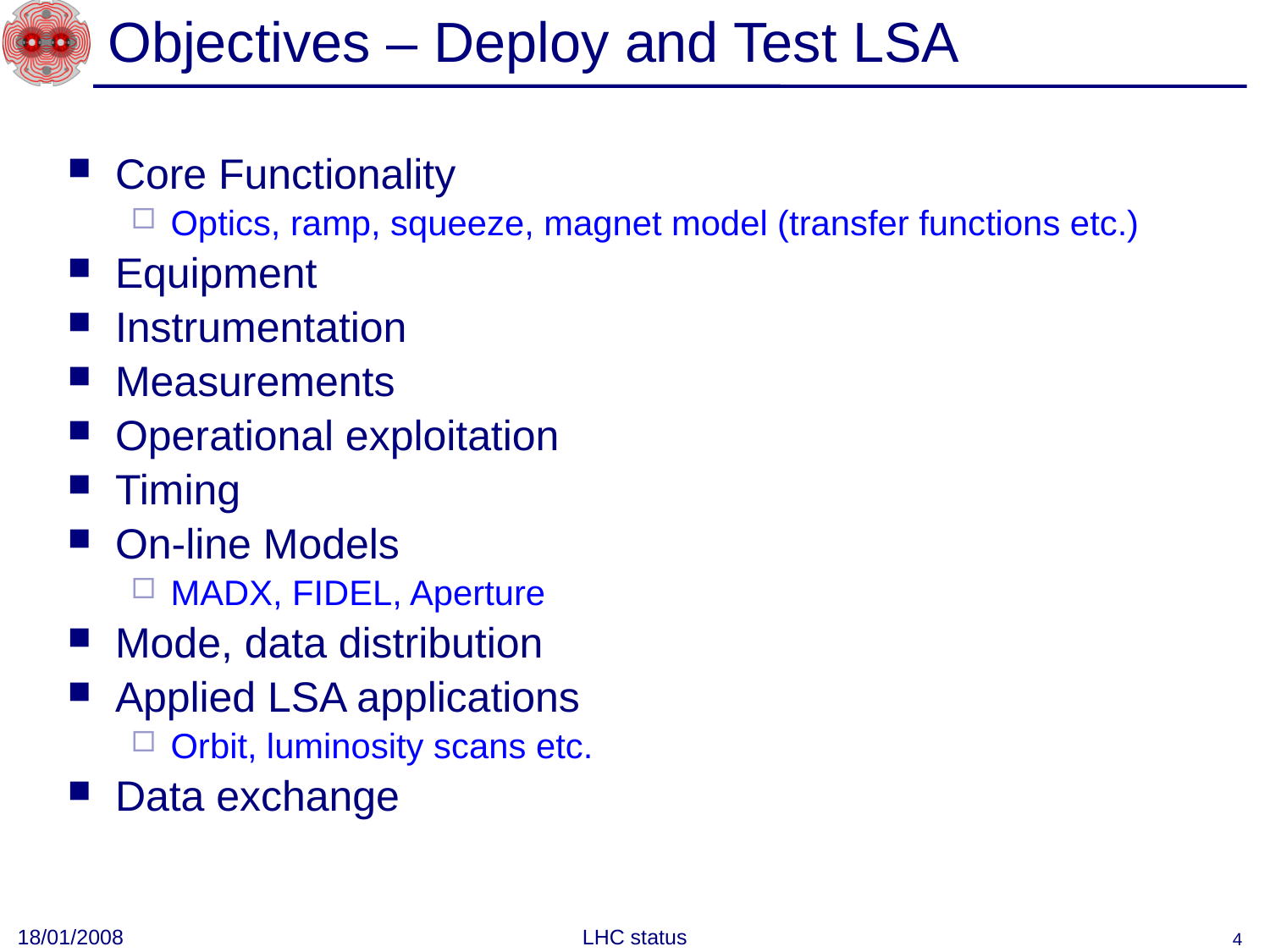

# Objectives – Deploy and Test LSA
Core Functionality
Optics, ramp, squeeze, magnet model (transfer functions etc.)
Equipment
Instrumentation
Measurements
Operational exploitation
Timing
On-line Models
MADX, FIDEL, Aperture
Mode, data distribution
Applied LSA applications
Orbit, luminosity scans etc.
Data exchange
18/01/2008
LHC status
4